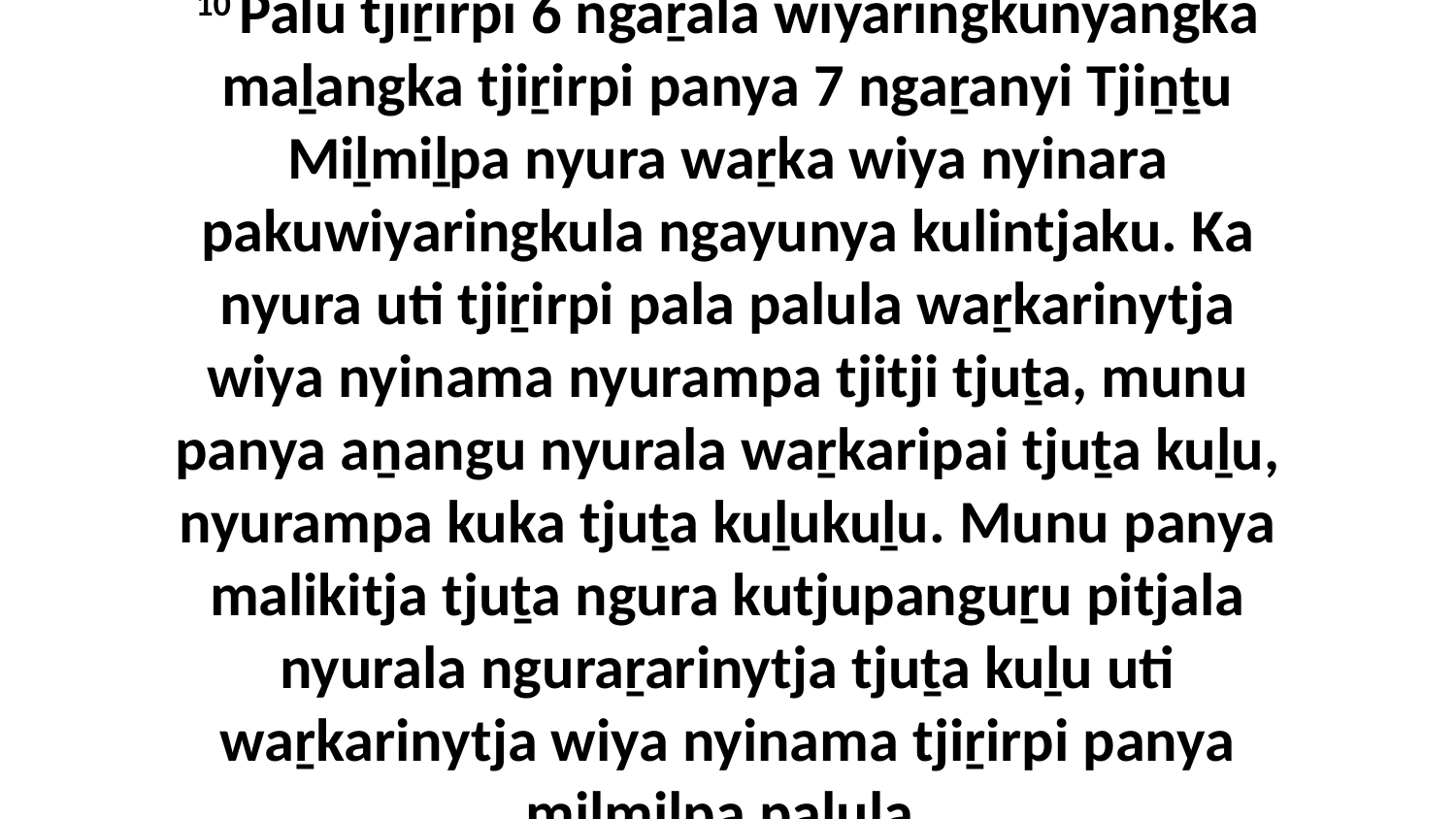

10 Palu tjiṟirpi 6 ngaṟala wiyaringkunyangka maḻangka tjiṟirpi panya 7 ngaṟanyi Tjiṉṯu Miḻmiḻpa nyura waṟka wiya nyinara pakuwiyaringkula ngayunya kulintjaku. Ka nyura uti tjiṟirpi pala palula waṟkarinytja wiya nyinama nyurampa tjitji tjuṯa, munu panya aṉangu nyurala waṟkaripai tjuṯa kuḻu, nyurampa kuka tjuṯa kuḻukuḻu. Munu panya malikitja tjuṯa ngura kutjupanguṟu pitjala nyurala nguraṟarinytja tjuṯa kuḻu uti waṟkarinytja wiya nyinama tjiṟirpi panya miḻmiḻpa palula.